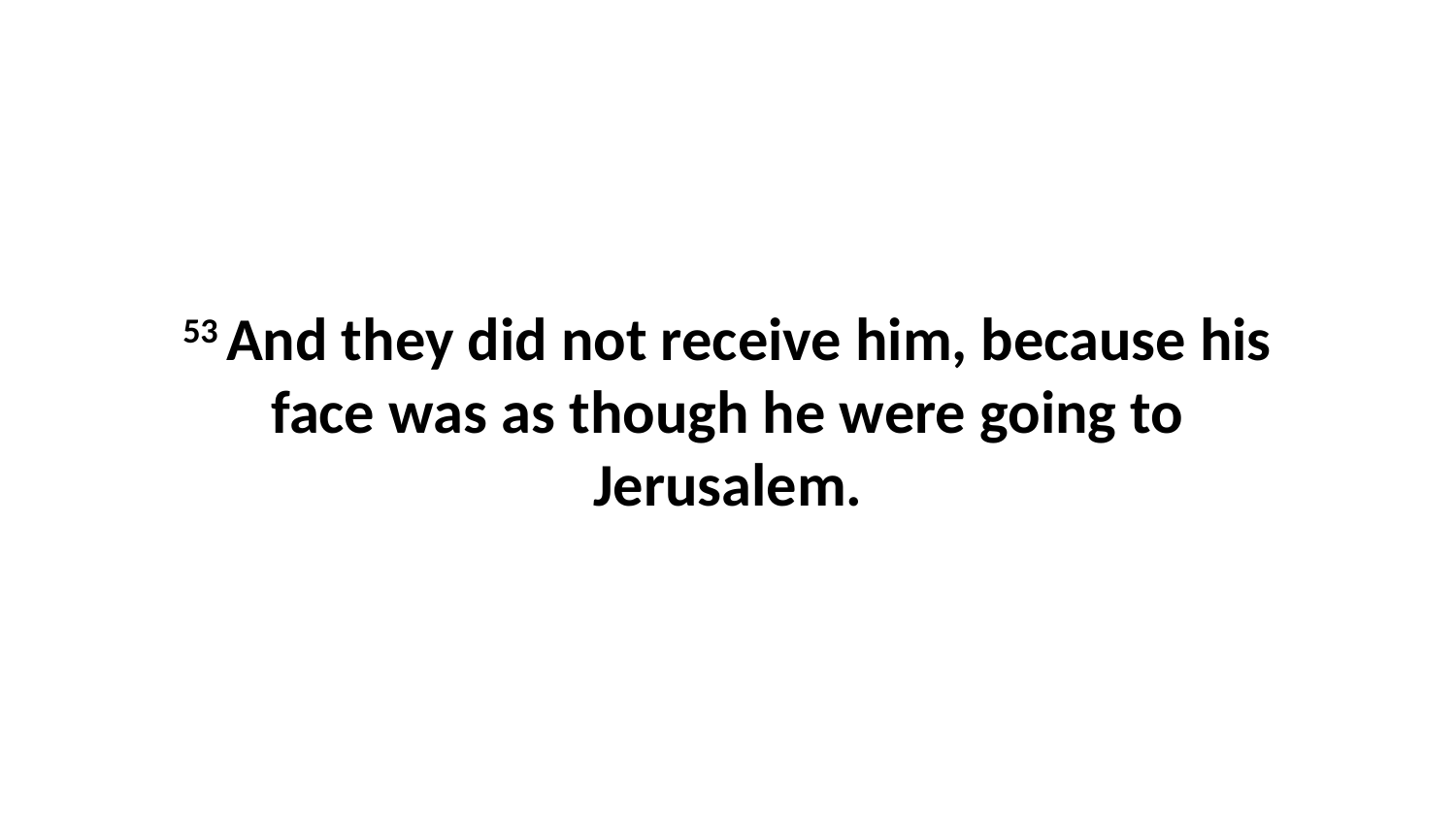

53 And they did not receive him, because his face was as though he were going to Jerusalem.